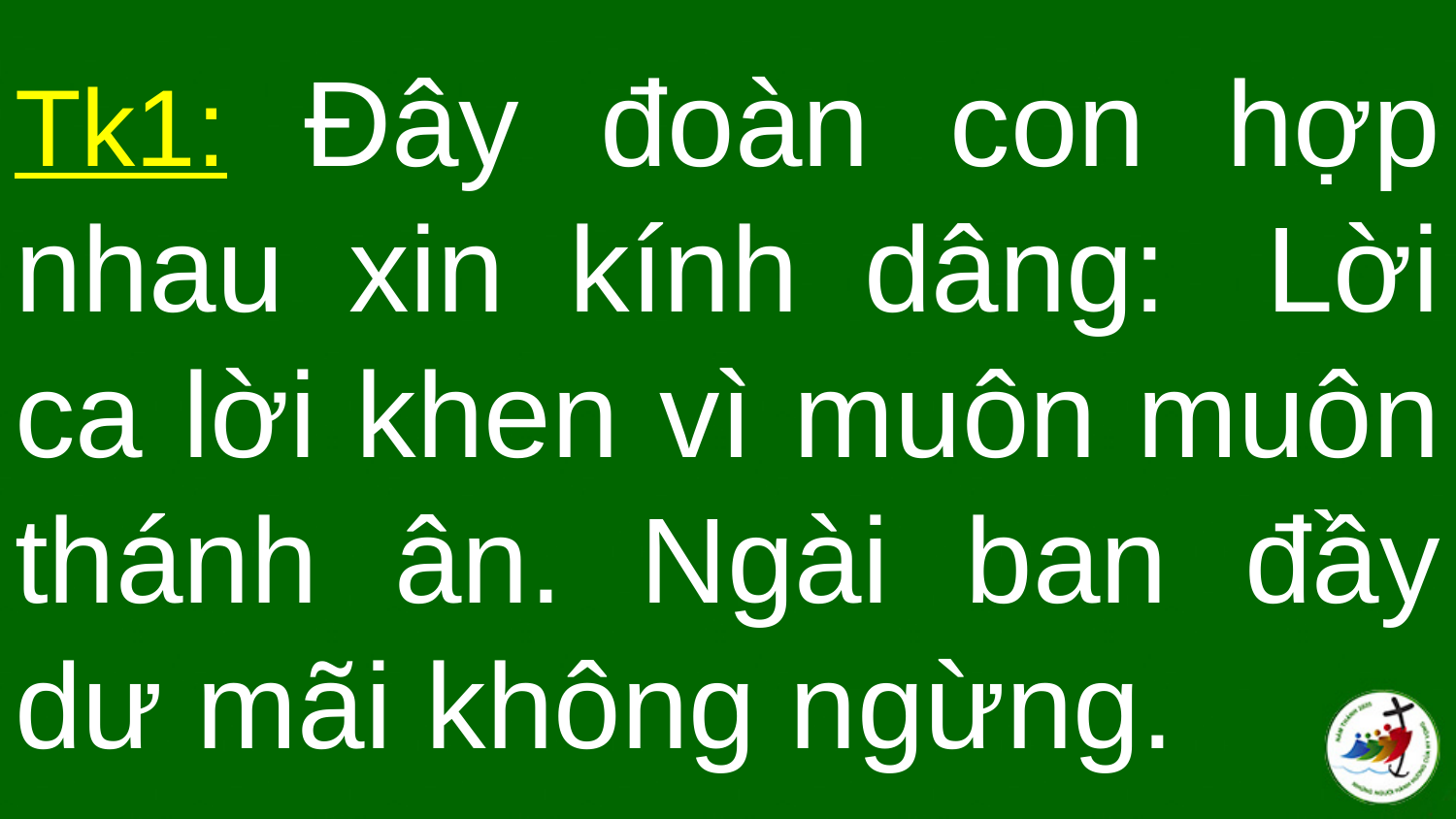

# Tk1: Đây đoàn con hợp nhau xin kính dâng:  Lời ca lời khen vì muôn muôn thánh ân. Ngài ban đầy dư mãi không ngừng.